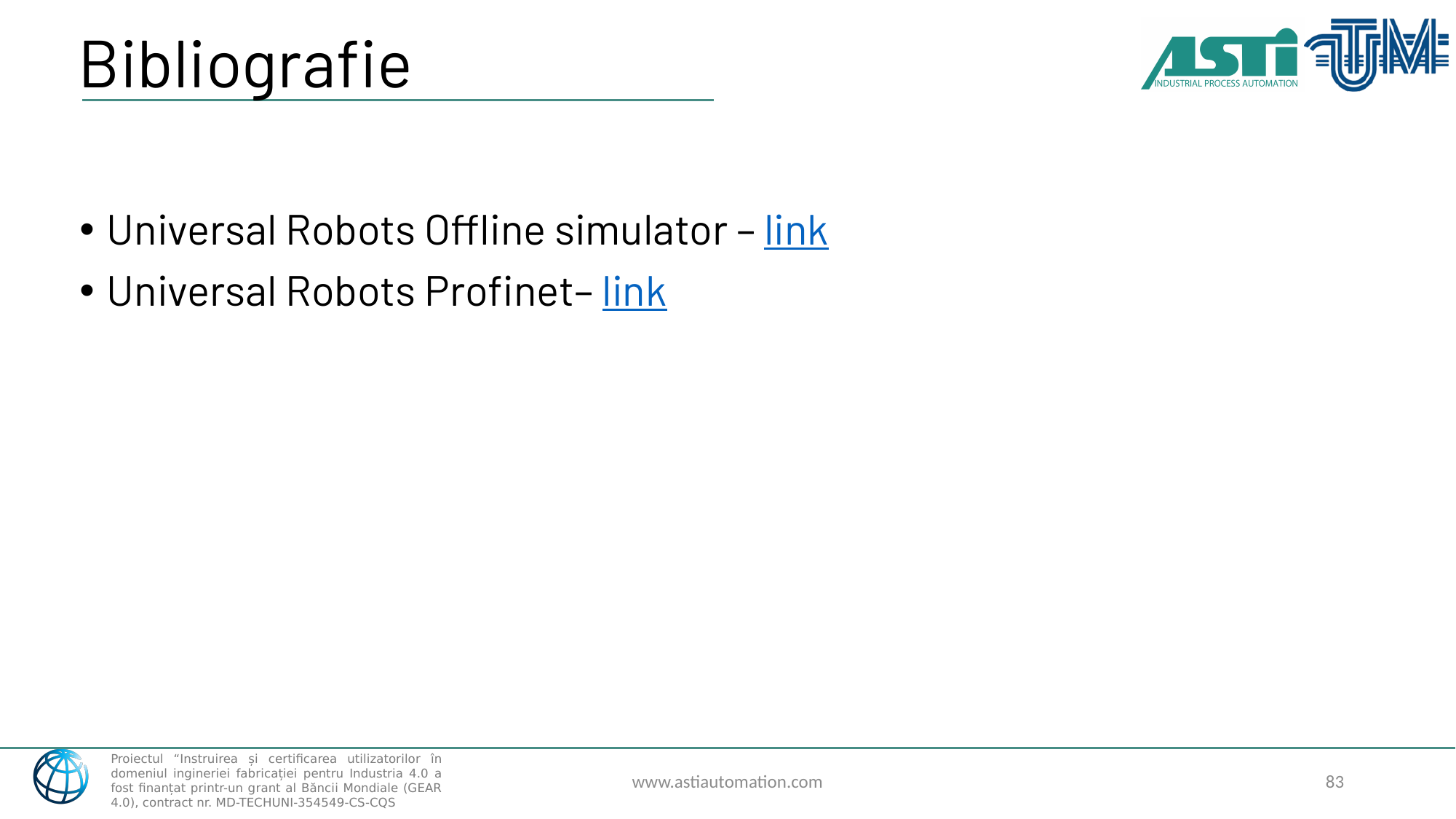

# Bibliografie

Universal Robots Offline simulator – link
Universal Robots Profinet– link

www.astiautomation.com
83